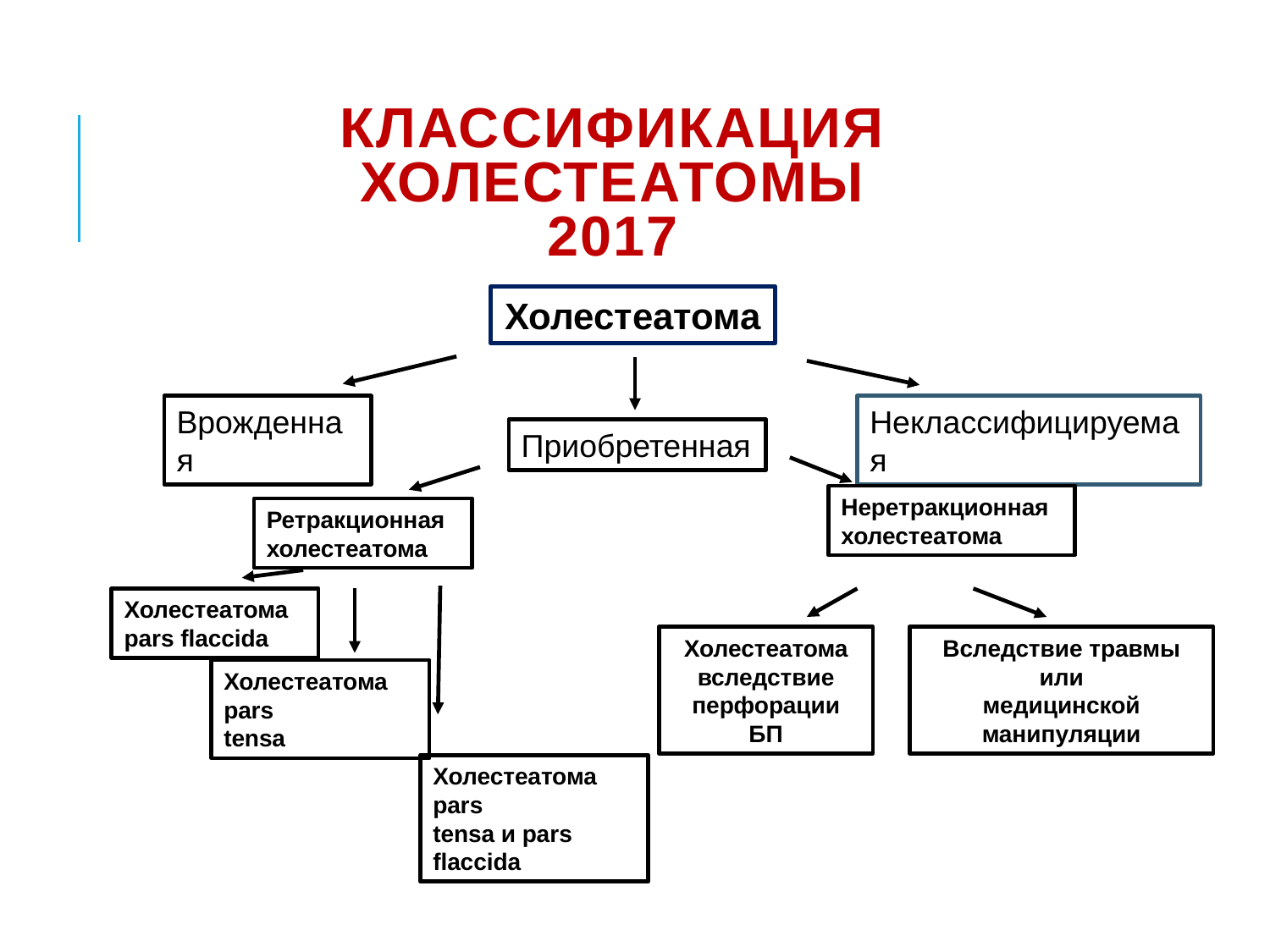

# Классификация холестеатомы 2017
Холестеатома
Врожденная
Неклассифицируемая
Приобретенная
Неретракционная
холестеатома
Ретракционная
холестеатома
Холестеатома pars flaccida
Холестеатома
вследствие
перфорации БП
Вследствие травмы или
медицинской
манипуляции
Холестеатома pars
tensa
Холестеатома pars
tensa и pars flaccida